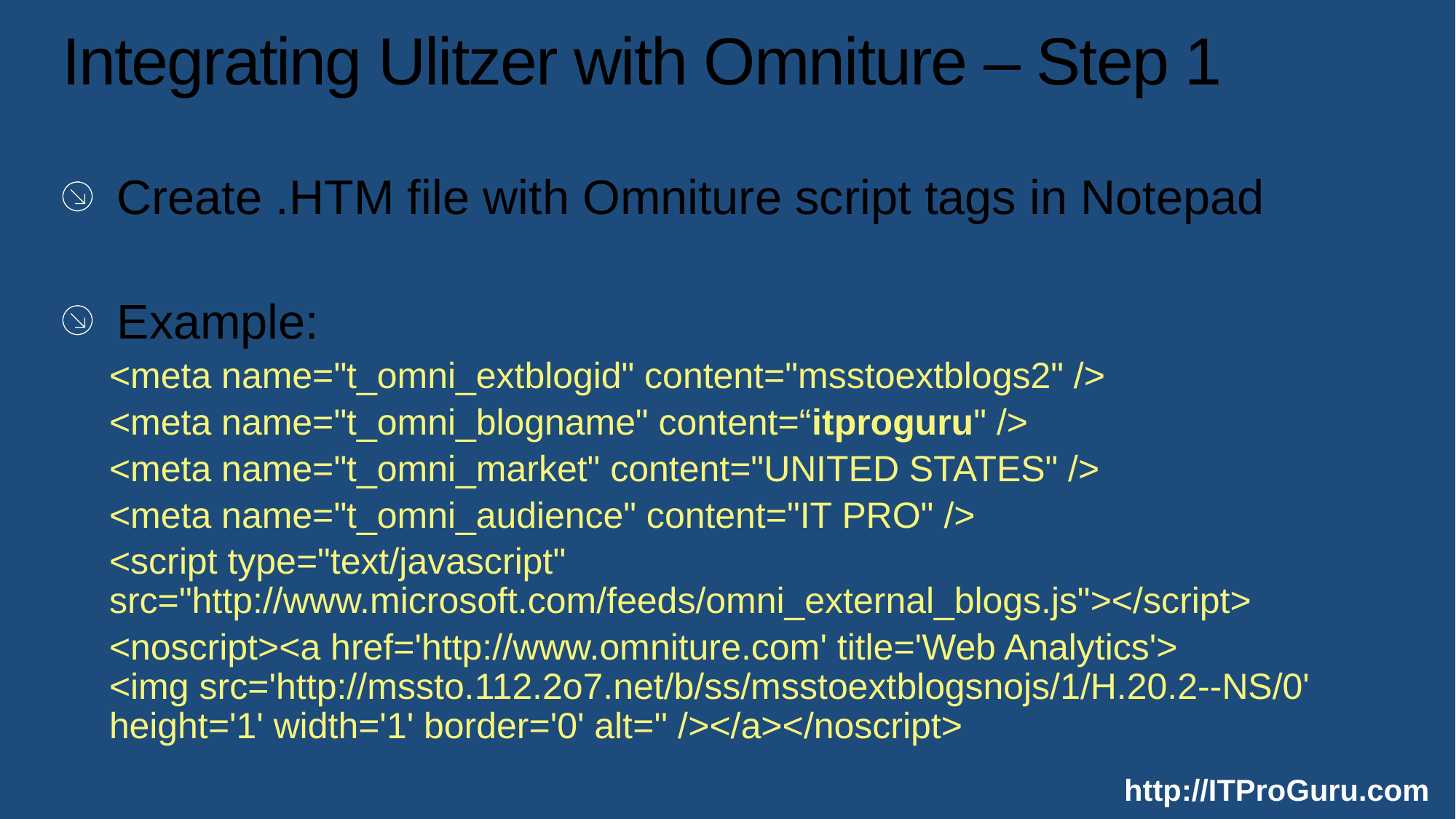

# Integrating Ulitzer with Omniture – Step 1
Create .HTM file with Omniture script tags in Notepad

Example:
<meta name="t_omni_extblogid" content="msstoextblogs2" />
<meta name="t_omni_blogname" content=“itproguru" />
<meta name="t_omni_market" content="UNITED STATES" />
<meta name="t_omni_audience" content="IT PRO" />
<script type="text/javascript" src="http://www.microsoft.com/feeds/omni_external_blogs.js"></script>
<noscript><a href='http://www.omniture.com' title='Web Analytics'>
<img src='http://mssto.112.2o7.net/b/ss/msstoextblogsnojs/1/H.20.2--NS/0'  height='1' width='1' border='0' alt='' /></a></noscript>